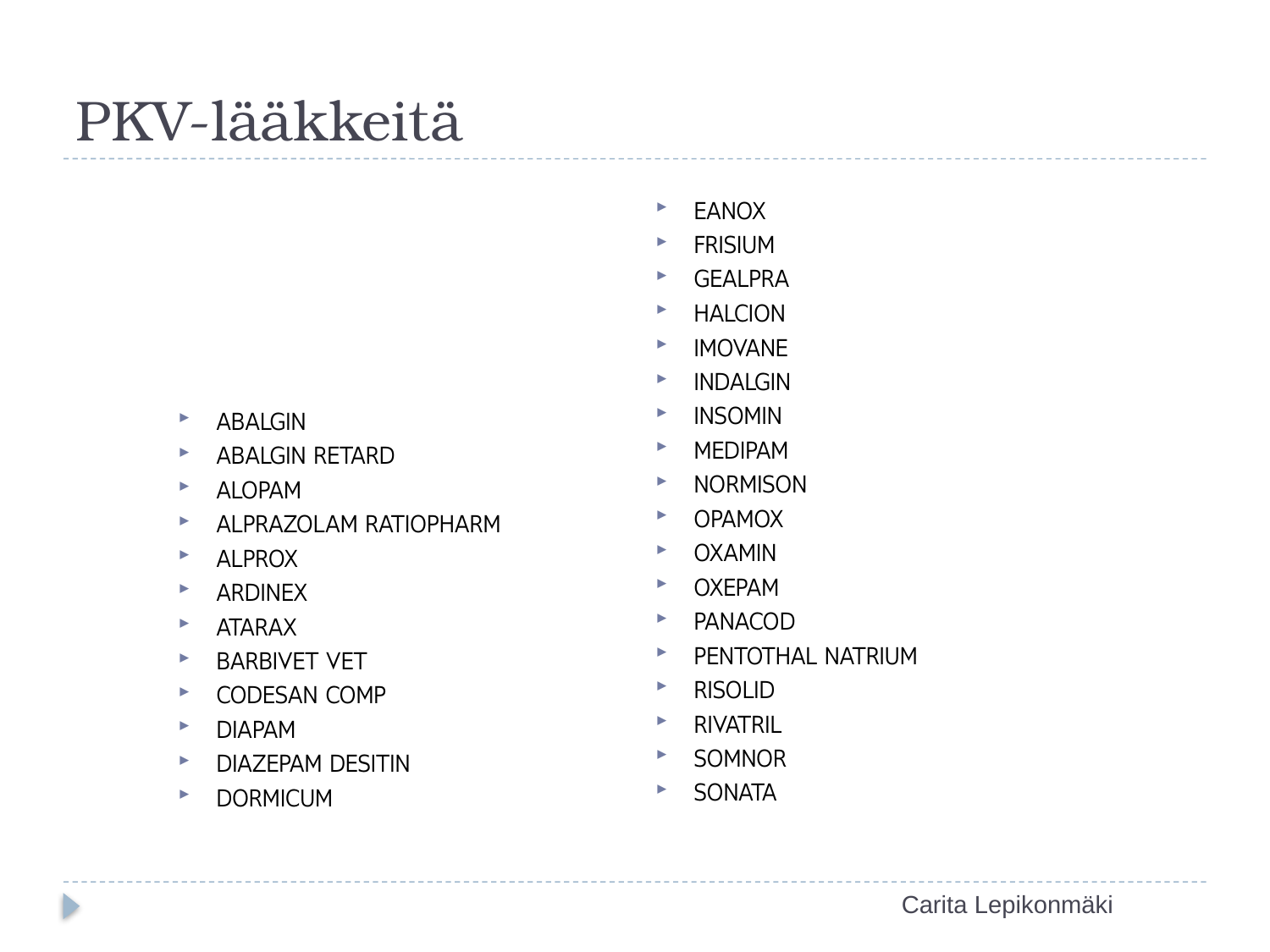

# PKV-lääkkeitä

EANOX
FRISIUM
GEALPRA
HALCION
IMOVANE
INDALGIN
INSOMIN
MEDIPAM
NORMISON
OPAMOX
OXAMIN
OXEPAM
PANACOD
PENTOTHAL NATRIUM
RISOLID
RIVATRIL
SOMNOR
SONATA
ABALGIN
ABALGIN RETARD
ALOPAM
ALPRAZOLAM RATIOPHARM
ALPROX
ARDINEX
ATARAX
BARBIVET VET
CODESAN COMP
DIAPAM
DIAZEPAM DESITIN
DORMICUM
Carita Lepikonmäki